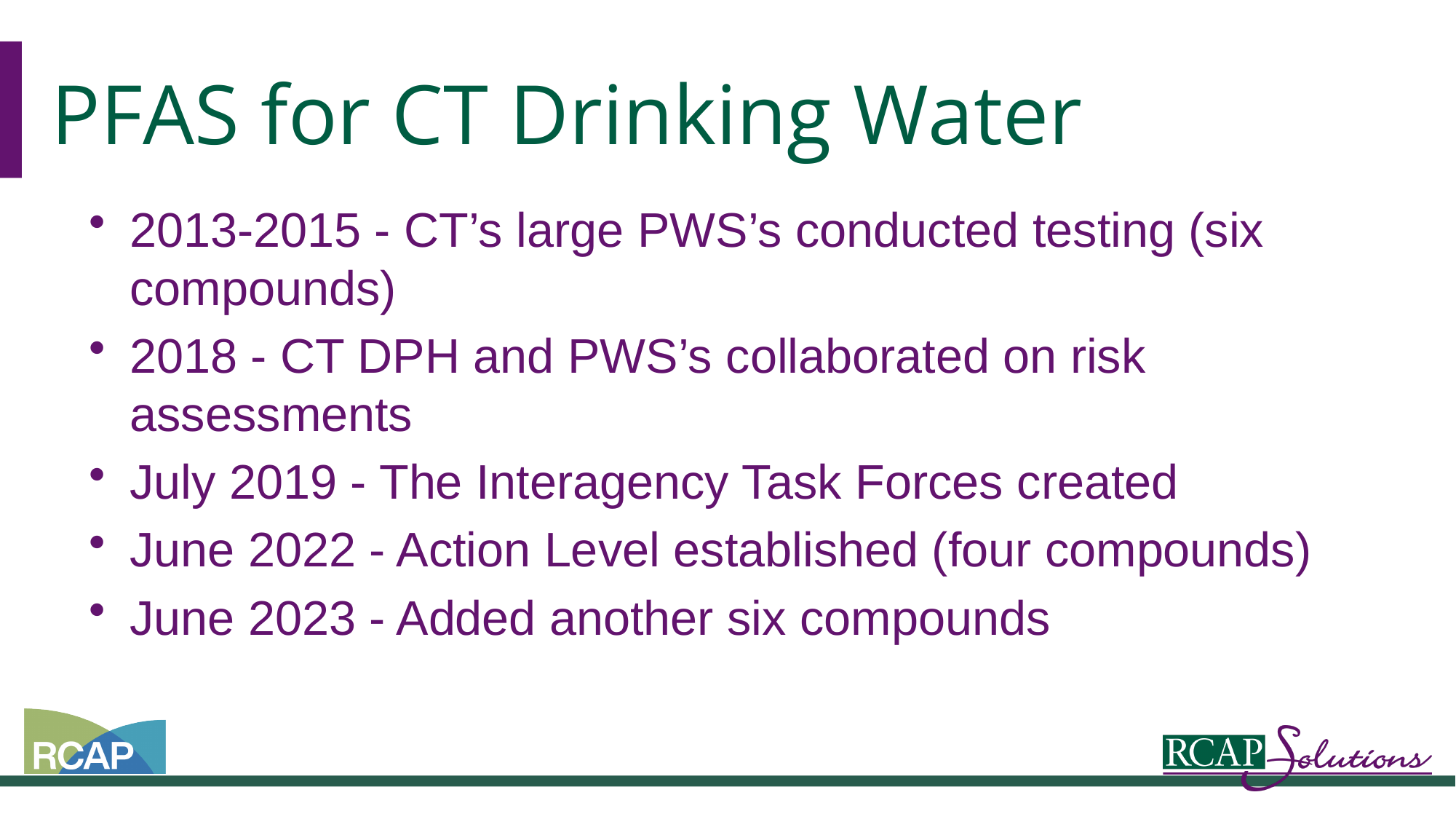

# PFAS for CT Drinking Water
2013-2015 - CT’s large PWS’s conducted testing (six compounds)
2018 - CT DPH and PWS’s collaborated on risk assessments
July 2019 - The Interagency Task Forces created
June 2022 - Action Level established (four compounds)
June 2023 - Added another six compounds